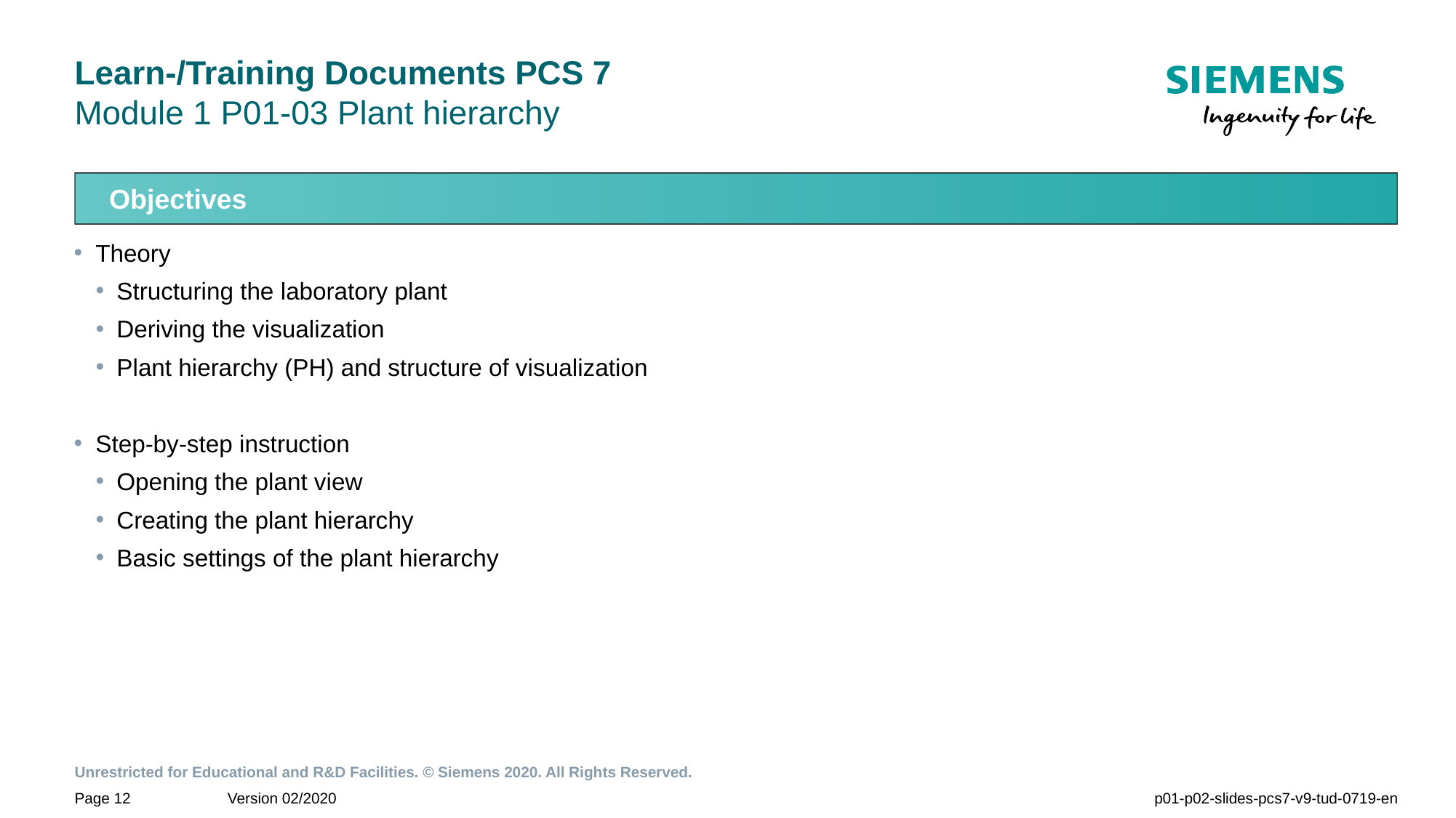

# Learn-/Training Documents PCS 7 Module 1 P01-03 Plant hierarchy
Objectives
Theory
Structuring the laboratory plant
Deriving the visualization
Plant hierarchy (PH) and structure of visualization

Step-by-step instruction
Opening the plant view
Creating the plant hierarchy
Basic settings of the plant hierarchy